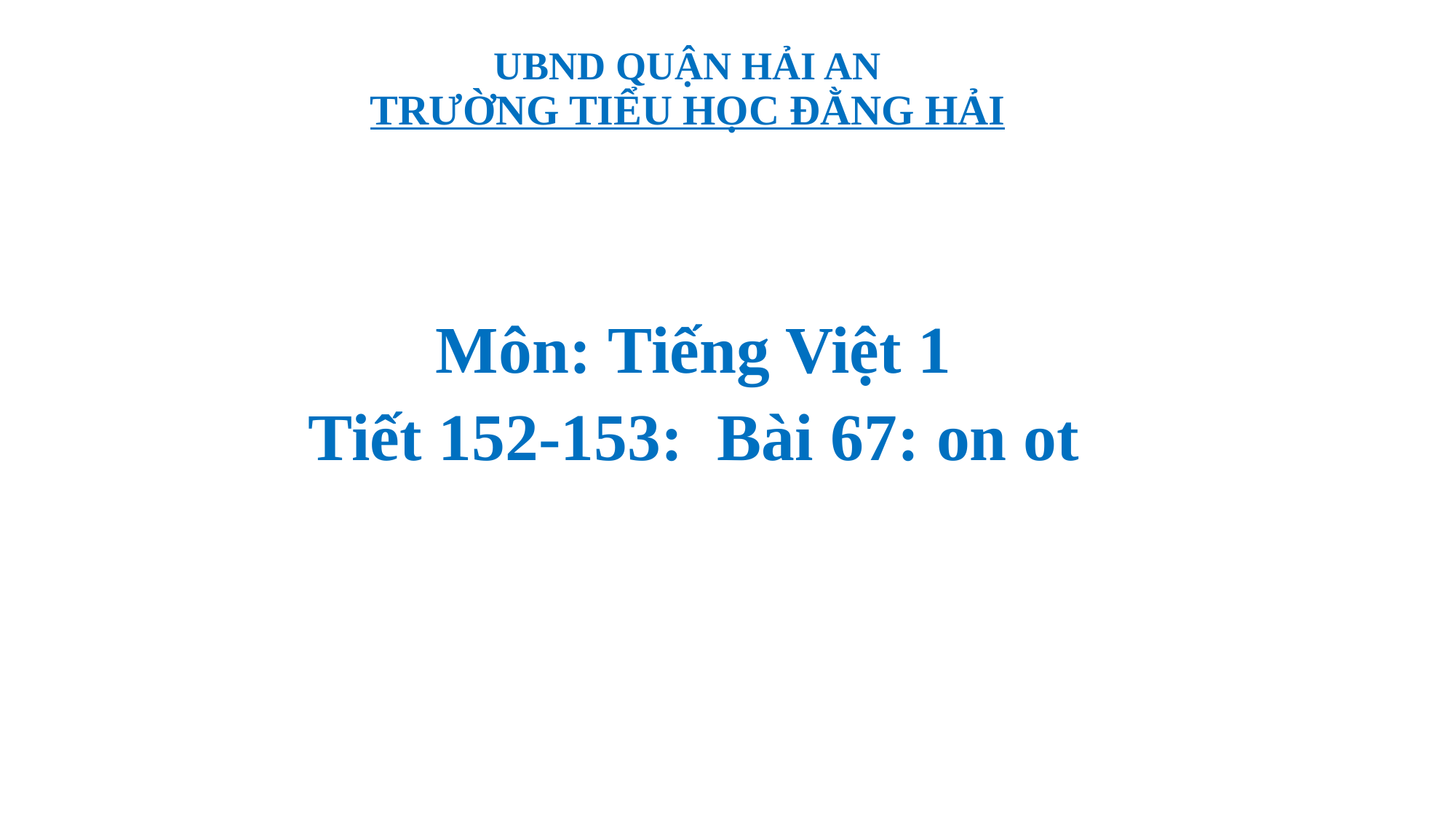

# UBND QUẬN HẢI AN TRƯỜNG TIỂU HỌC ĐẰNG HẢI
Môn: Tiếng Việt 1
Tiết 152-153:  Bài 67: on ot